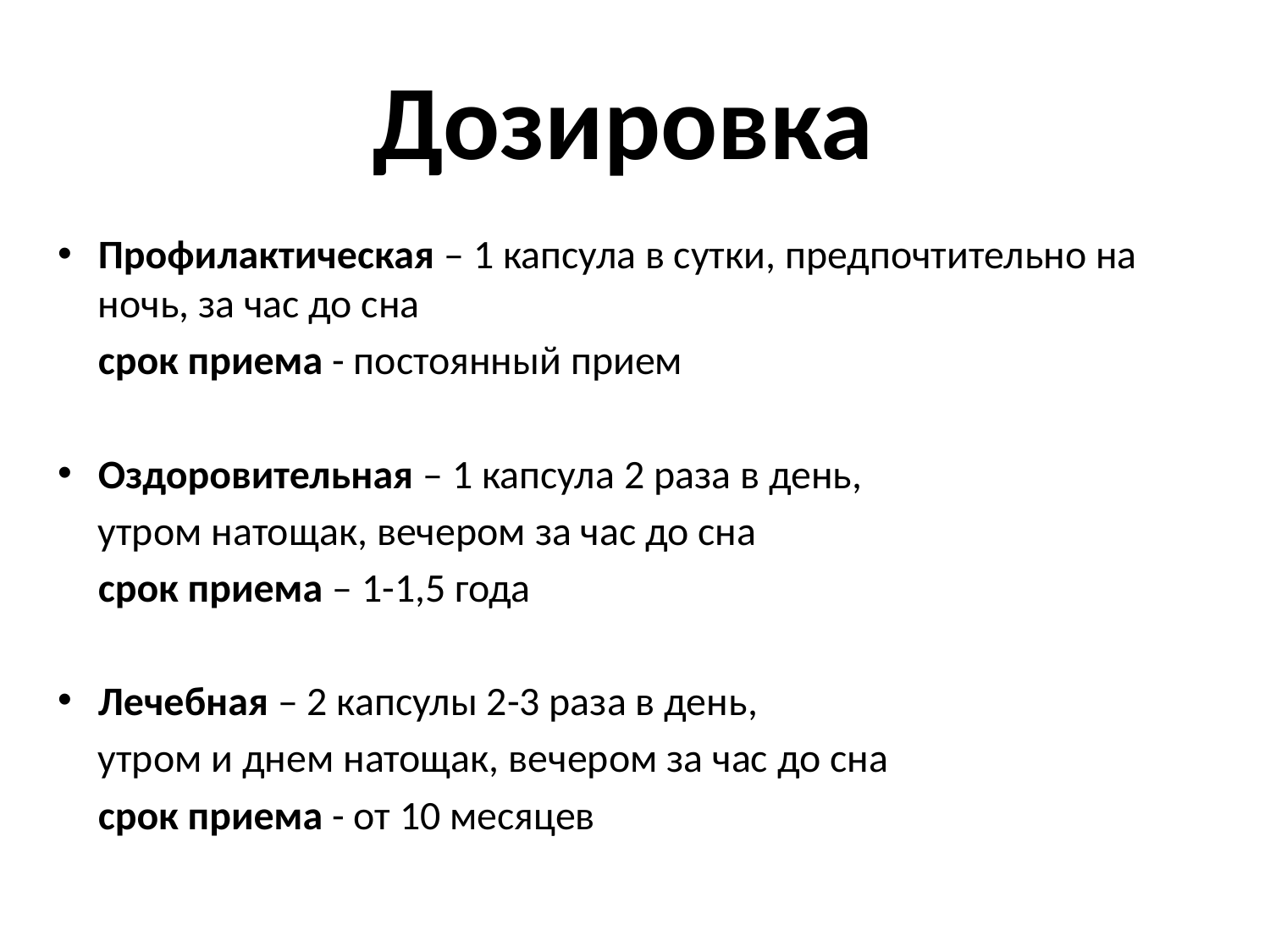

# Дозировка
Профилактическая – 1 капсула в сутки, предпочтительно на ночь, за час до сна
	срок приема - постоянный прием

Оздоровительная – 1 капсула 2 раза в день,
	утром натощак, вечером за час до сна
	срок приема – 1-1,5 года

Лечебная – 2 капсулы 2-3 раза в день,
	утром и днем натощак, вечером за час до сна
	срок приема - от 10 месяцев